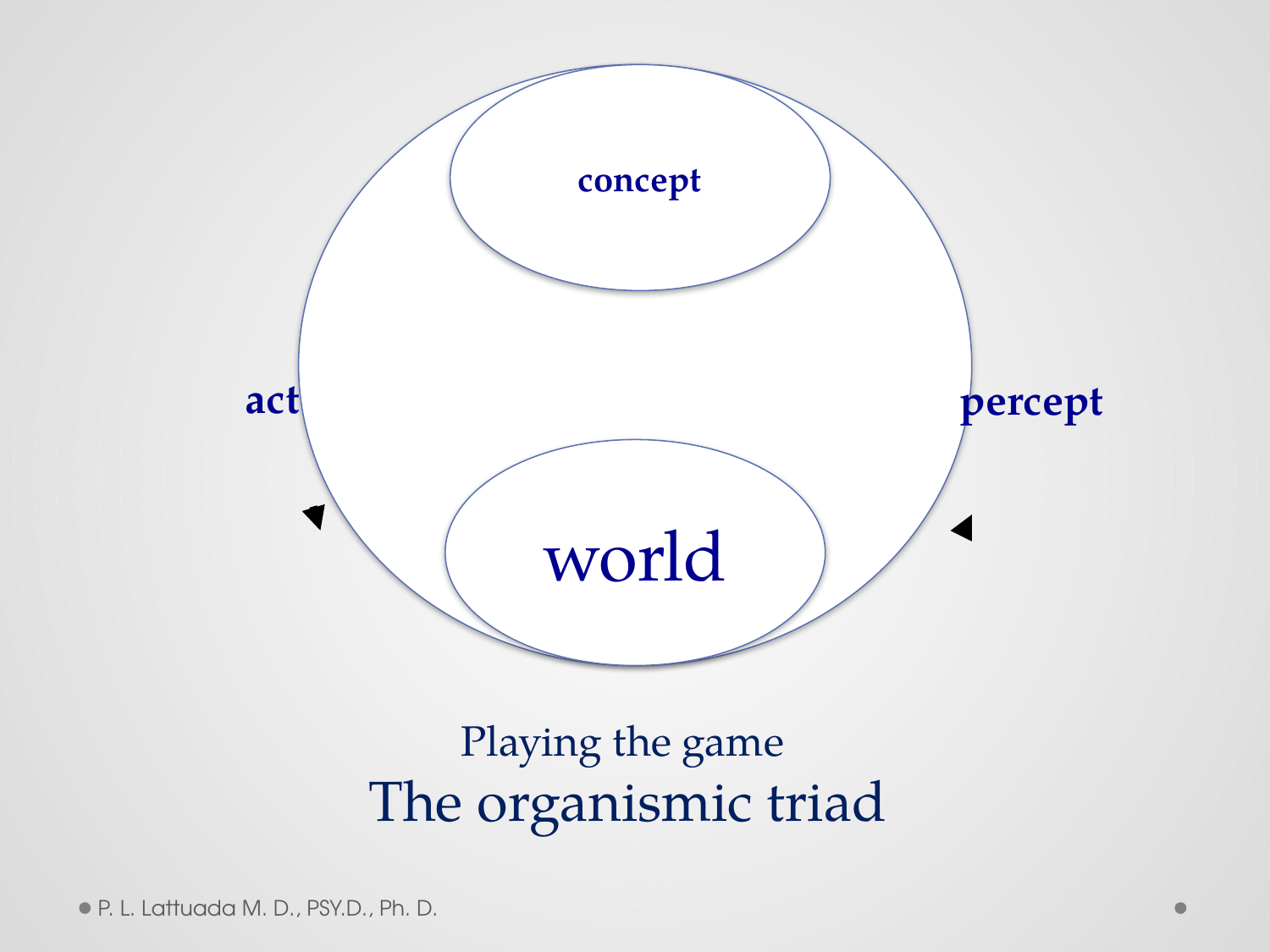

concept
v

act
percept
world
Playing the game
The organismic triad
P. L. Lattuada M. D., PSY.D., Ph. D.